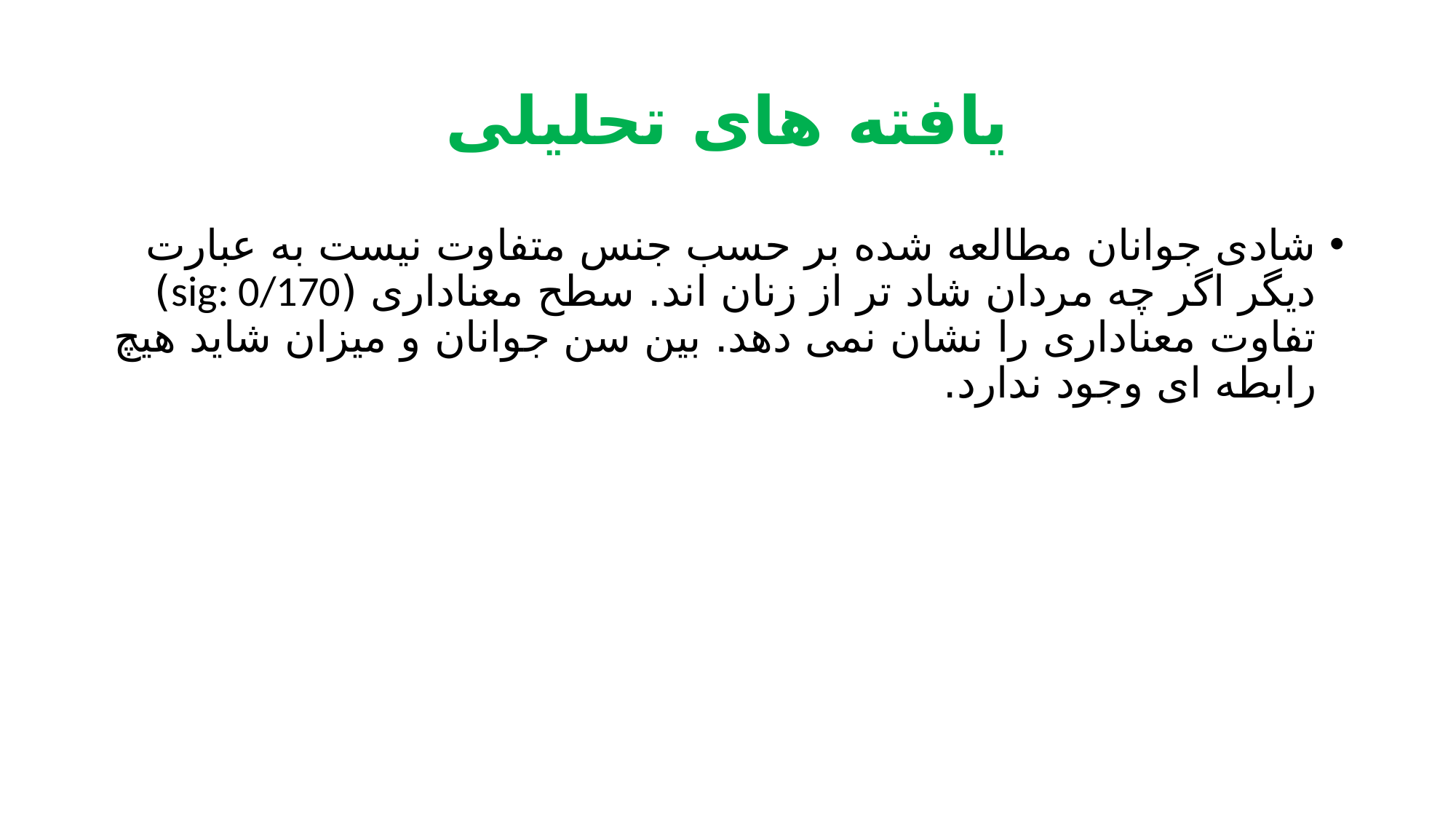

# یافته های تحلیلی
شادی جوانان مطالعه شده بر حسب جنس متفاوت نیست به عبارت دیگر اگر چه مردان شاد تر از زنان اند. سطح معناداری (sig: 0/170) تفاوت معناداری را نشان نمی دهد. بین سن جوانان و میزان شاید هیچ رابطه ای وجود ندارد.